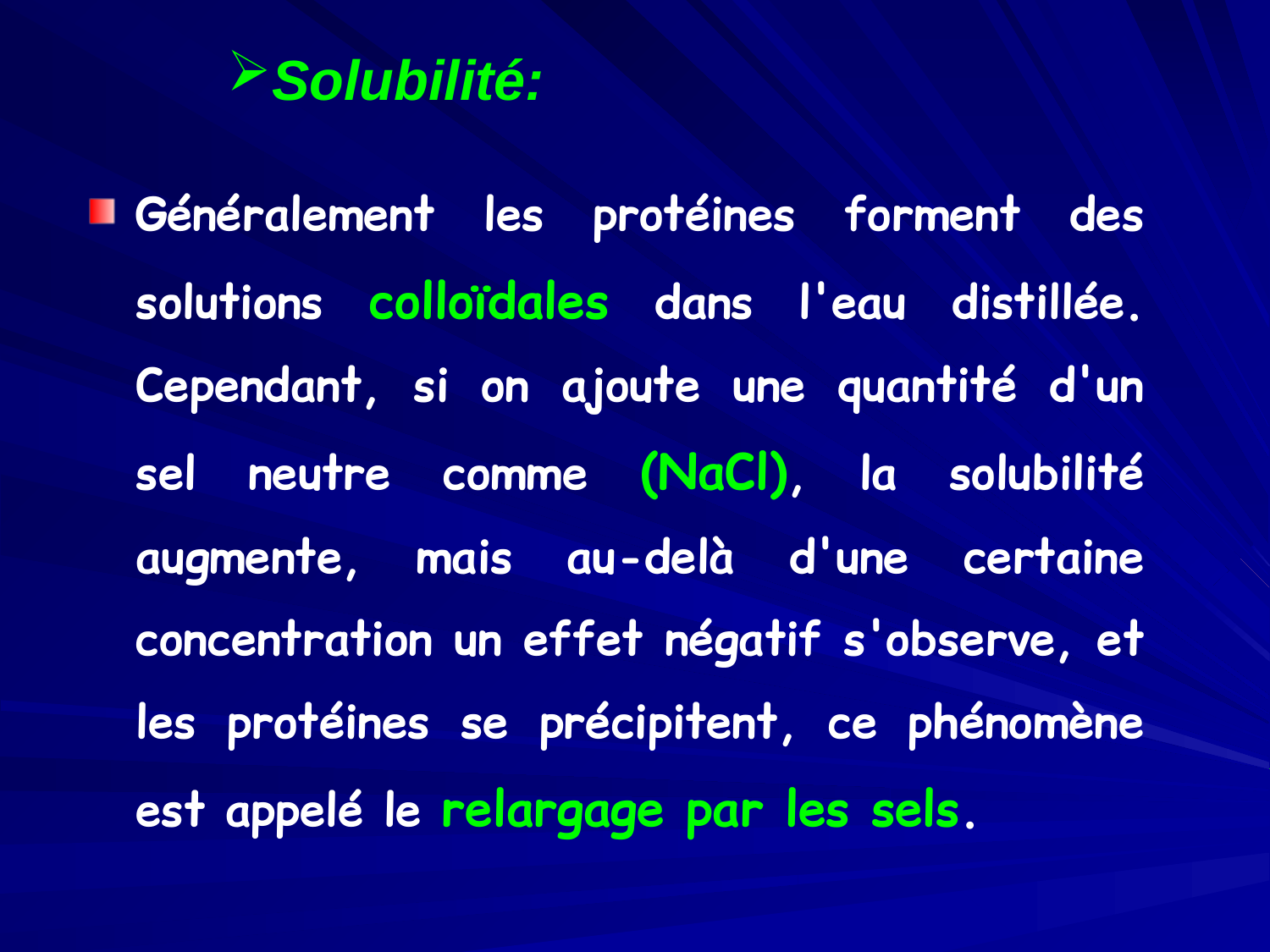

Solubilité:
Généralement les protéines forment des solutions colloïdales dans l'eau distillée. Cependant, si on ajoute une quantité d'un sel neutre comme (NaCl), la solubilité augmente, mais au-delà d'une certaine concentration un effet négatif s'observe, et les protéines se précipitent, ce phénomène est appelé le relargage par les sels.